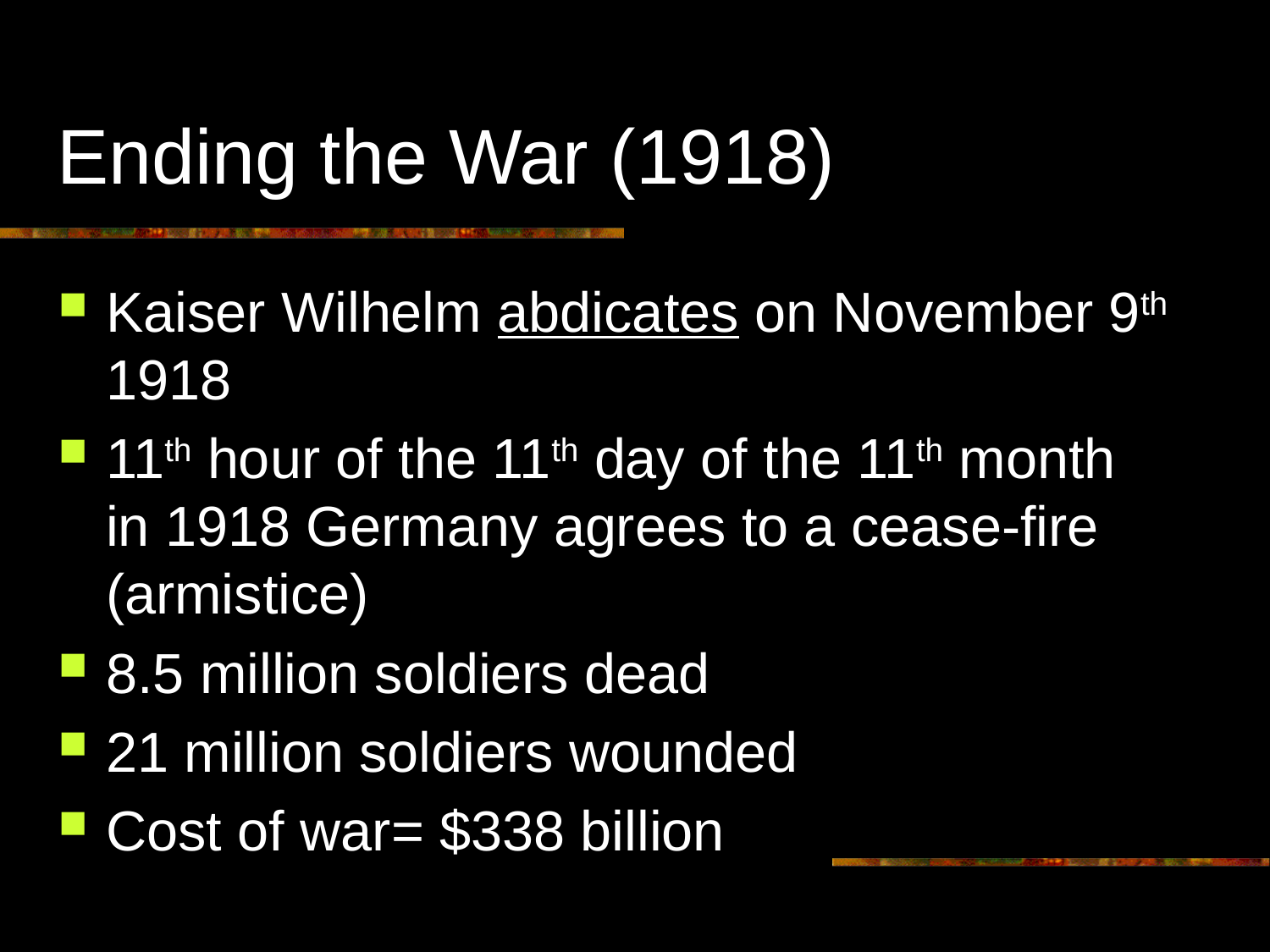

# Ending the War (1918)
Kaiser Wilhelm abdicates on November 9th 1918
11th hour of the 11th day of the 11th month in 1918 Germany agrees to a cease-fire (armistice)
8.5 million soldiers dead
21 million soldiers wounded
Cost of war= $338 billion